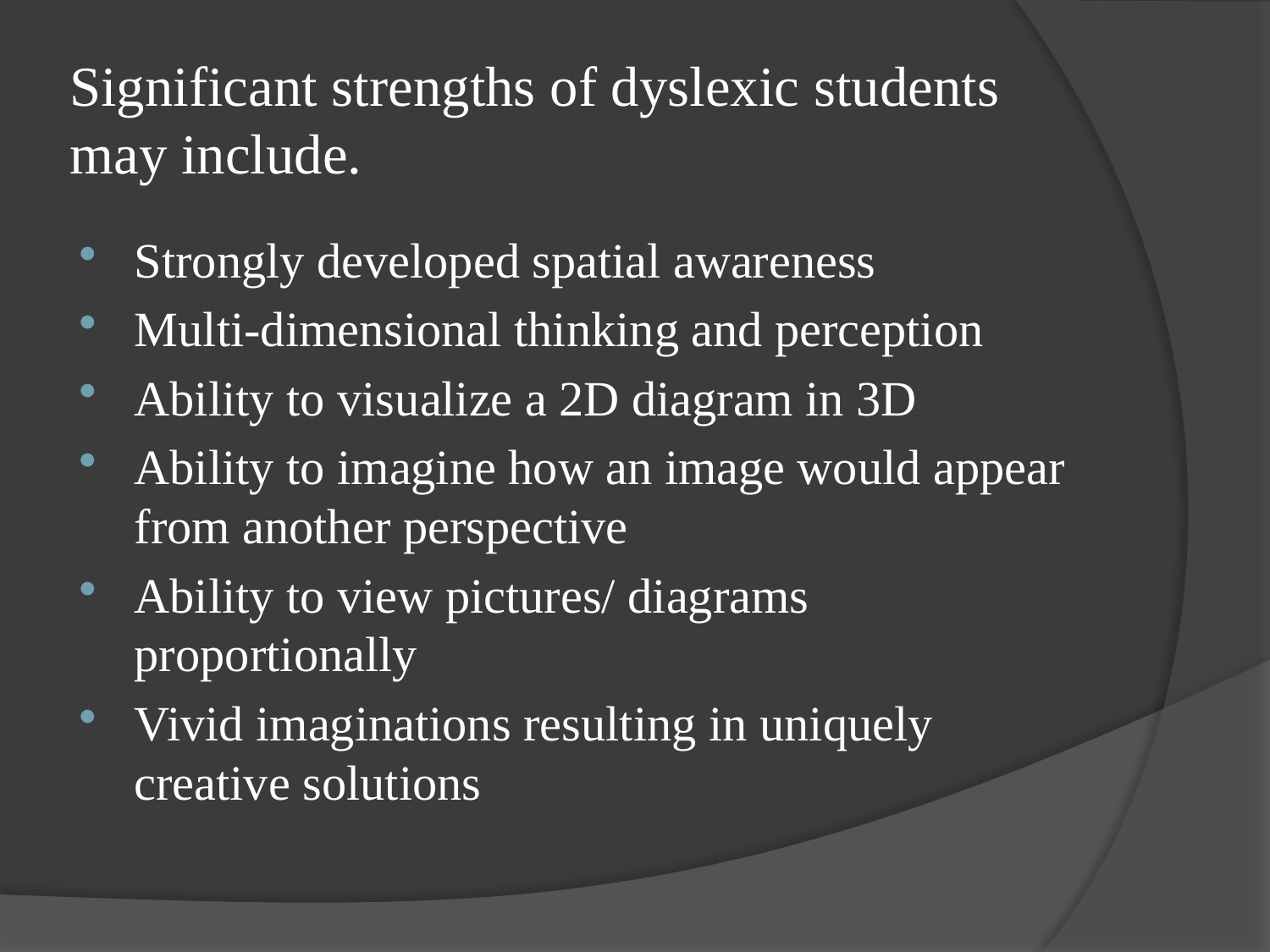

# Significant strengths of dyslexic students may include.
Strongly developed spatial awareness
Multi-dimensional thinking and perception
Ability to visualize a 2D diagram in 3D
Ability to imagine how an image would appear from another perspective
Ability to view pictures/ diagrams proportionally
Vivid imaginations resulting in uniquely creative solutions